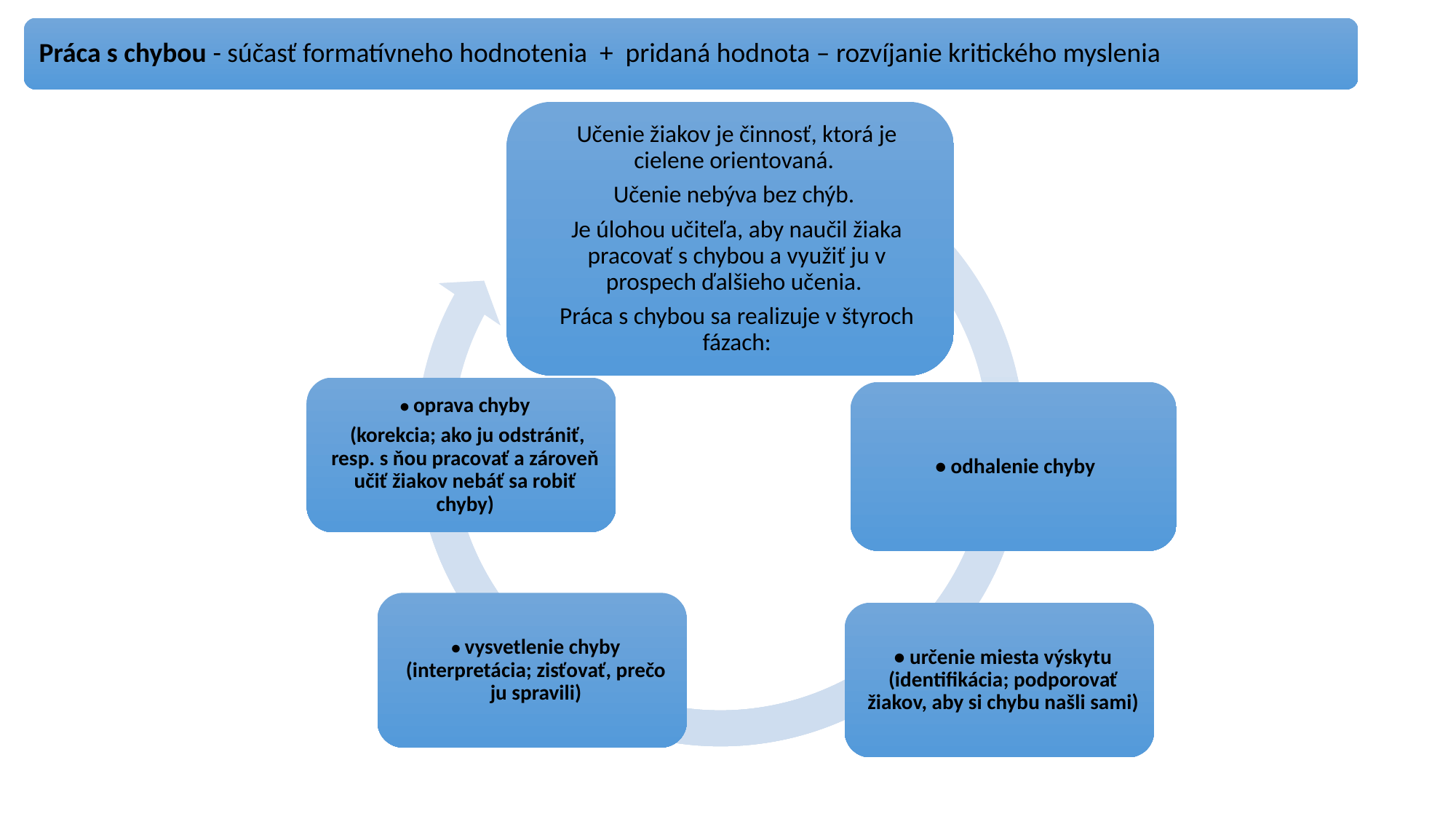

Práca s chybou - súčasť formatívneho hodnotenia  +  pridaná hodnota – rozvíjanie kritického myslenia
Učenie žiakov je činnosť, ktorá je cielene orientovaná.
Učenie nebýva bez chýb.
Je úlohou učiteľa, aby naučil žiaka pracovať s chybou a využiť ju v prospech ďalšieho učenia.
Práca s chybou sa realizuje v štyroch fázach:
• odhalenie chyby
• určenie miesta výskytu (identifikácia; podporovať žiakov, aby si chybu našli sami)
• vysvetlenie chyby (interpretácia; zisťovať, prečo ju spravili)
• oprava chyby
 (korekcia; ako ju odstrániť, resp. s ňou pracovať a zároveň učiť žiakov nebáť sa robiť chyby)